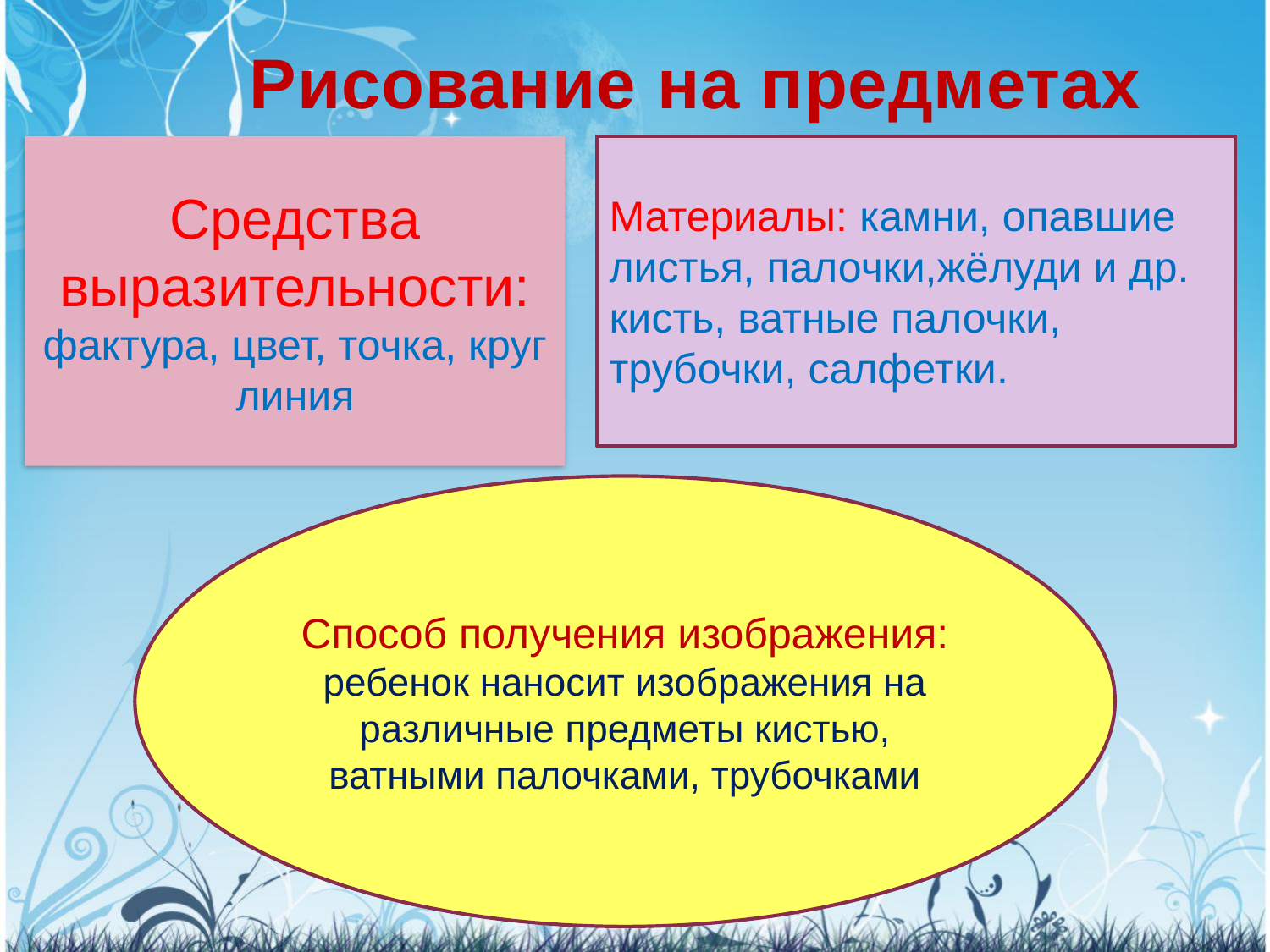

# Рисование на предметах
Средства выразительности: фактура, цвет, точка, круг линия
Материалы: камни, опавшие листья, палочки,жёлуди и др. кисть, ватные палочки, трубочки, салфетки.
Способ получения изображения: ребенок наносит изображения на различные предметы кистью, ватными палочками, трубочками